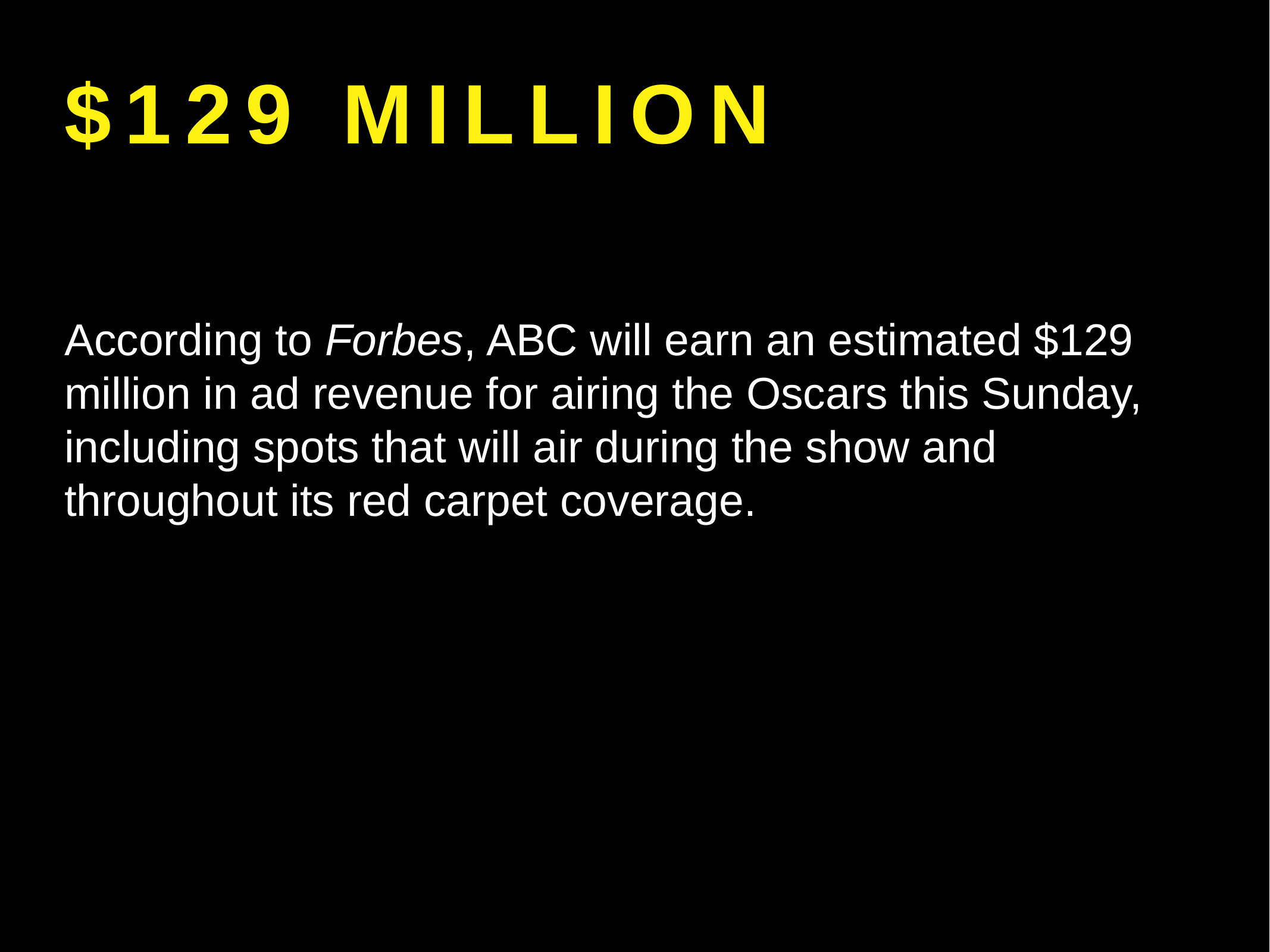

# $129 million
According to Forbes, ABC will earn an estimated $129 million in ad revenue for airing the Oscars this Sunday, including spots that will air during the show and throughout its red carpet coverage.